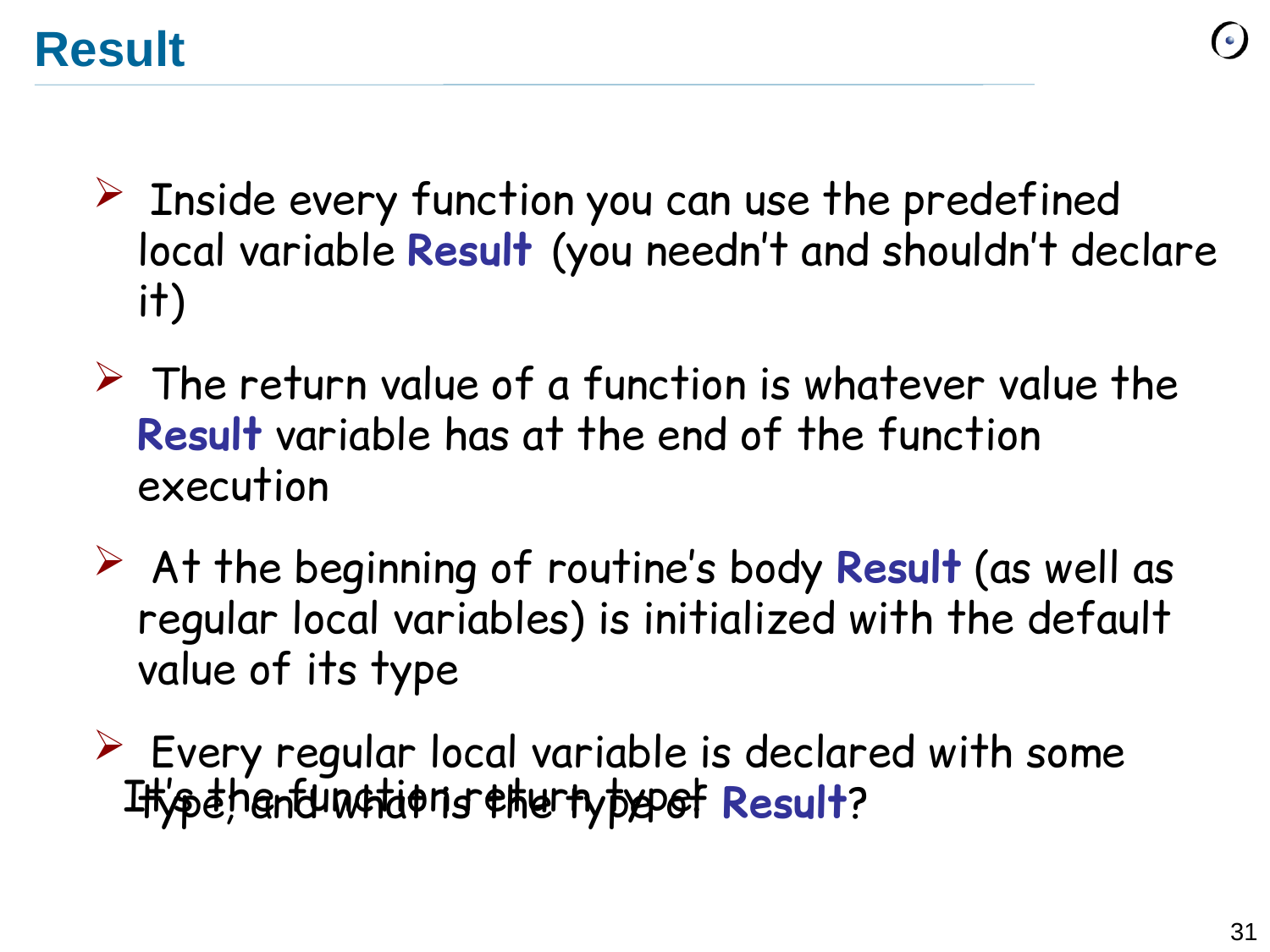

# Result
 Inside every function you can use the predefined local variable Result (you needn’t and shouldn’t declare it)
 The return value of a function is whatever value the Result variable has at the end of the function execution
 At the beginning of routine’s body Result (as well as regular local variables) is initialized with the default value of its type
 Every regular local variable is declared with some type; and what is the type of Result?
	It’s the function return type!